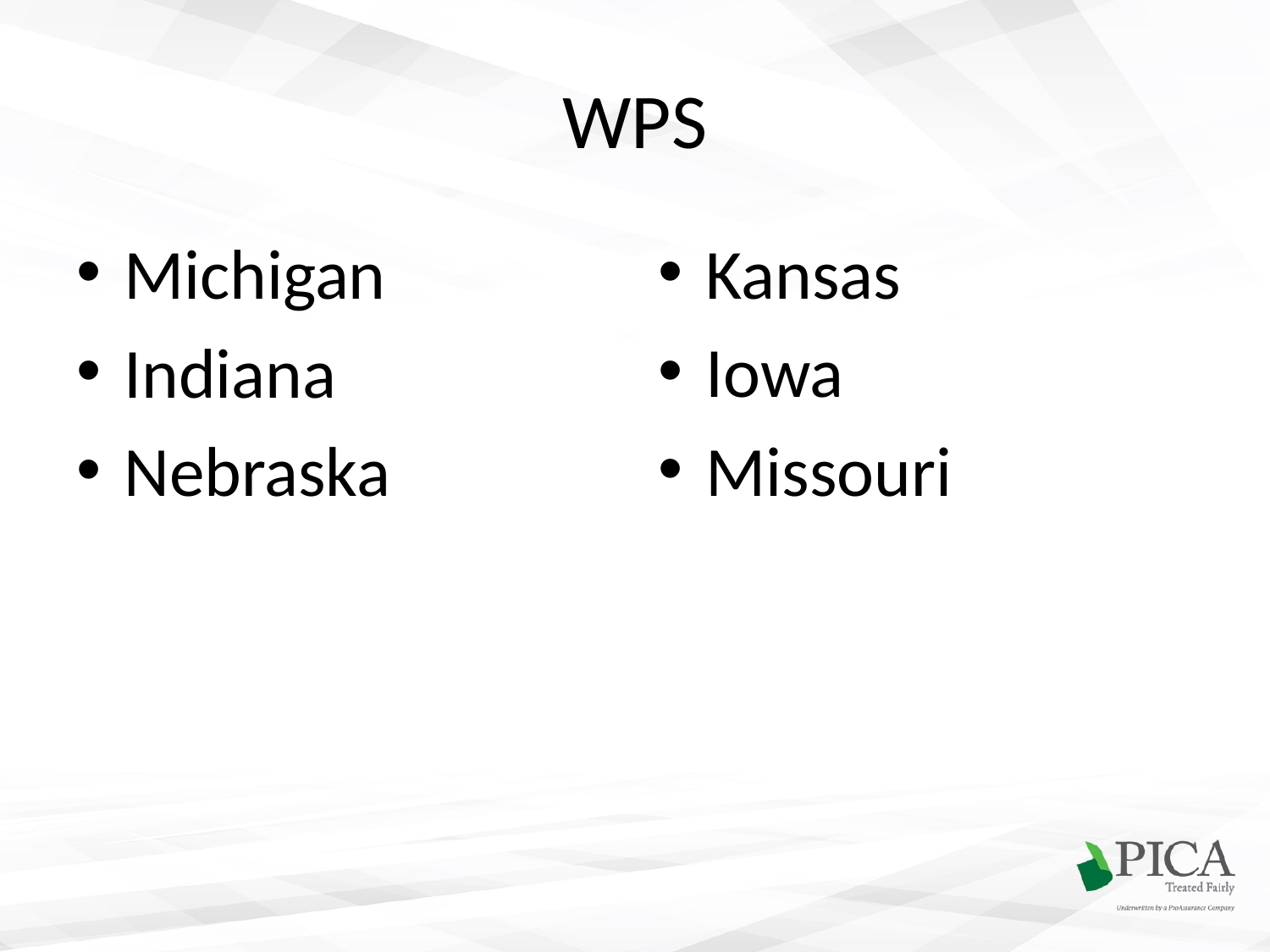

# WPS
Michigan
Indiana
Nebraska

Kansas
Iowa
Missouri